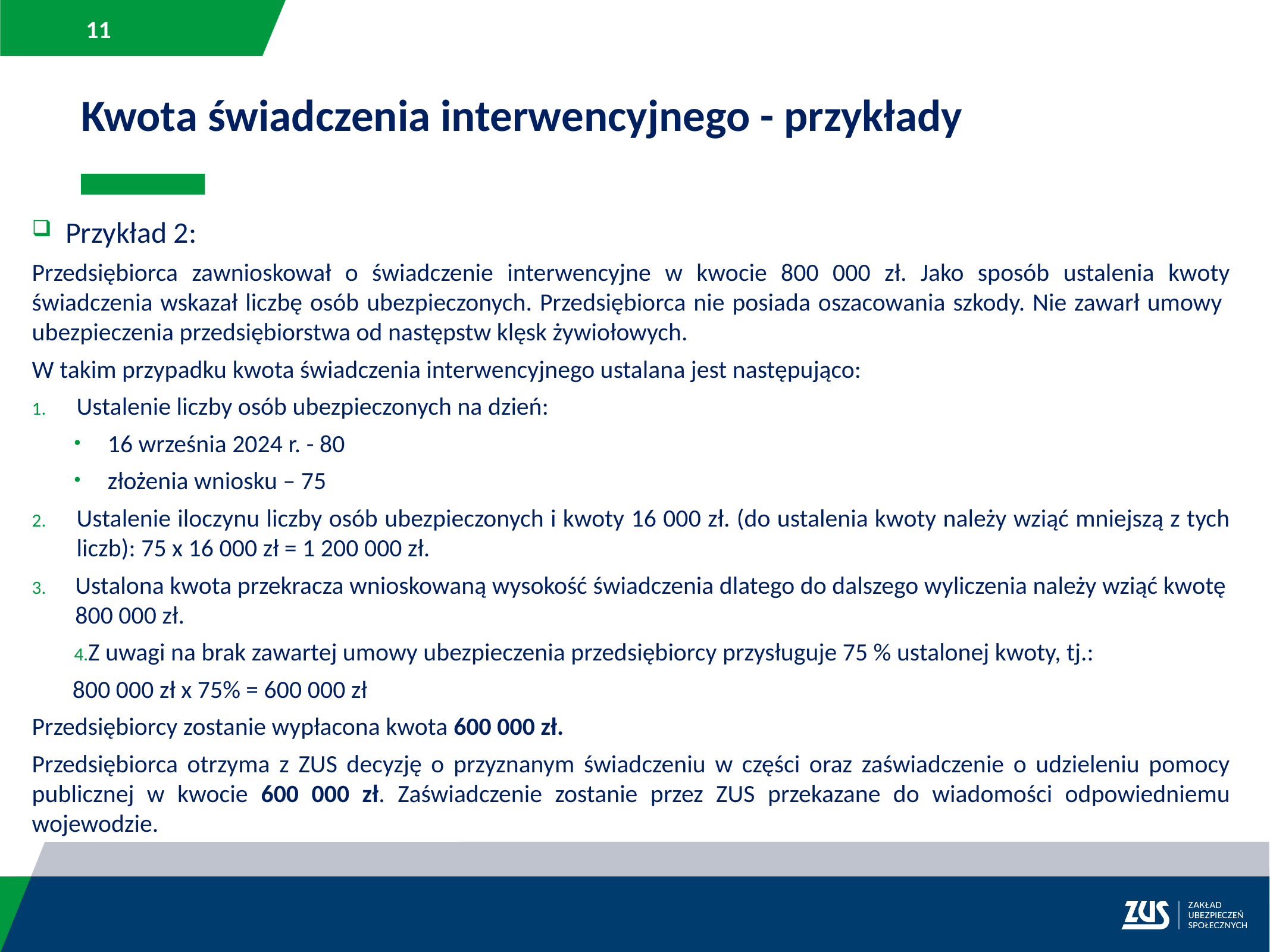

Kwota świadczenia interwencyjnego - przykłady
Przykład 2:
Przedsiębiorca zawnioskował o świadczenie interwencyjne w kwocie 800 000 zł. Jako sposób ustalenia kwoty świadczenia wskazał liczbę osób ubezpieczonych. Przedsiębiorca nie posiada oszacowania szkody. Nie zawarł umowy  ubezpieczenia przedsiębiorstwa od następstw klęsk żywiołowych.
W takim przypadku kwota świadczenia interwencyjnego ustalana jest następująco:
Ustalenie liczby osób ubezpieczonych na dzień:
16 września 2024 r. - 80
złożenia wniosku – 75
Ustalenie iloczynu liczby osób ubezpieczonych i kwoty 16 000 zł. (do ustalenia kwoty należy wziąć mniejszą z tych liczb): 75 x 16 000 zł = 1 200 000 zł.
Ustalona kwota przekracza wnioskowaną wysokość świadczenia dlatego do dalszego wyliczenia należy wziąć kwotę 800 000 zł.
Z uwagi na brak zawartej umowy ubezpieczenia przedsiębiorcy przysługuje 75 % ustalonej kwoty, tj.:
 800 000 zł x 75% = 600 000 zł
Przedsiębiorcy zostanie wypłacona kwota 600 000 zł.
Przedsiębiorca otrzyma z ZUS decyzję o przyznanym świadczeniu w części oraz zaświadczenie o udzieleniu pomocy publicznej w kwocie 600 000 zł. Zaświadczenie zostanie przez ZUS przekazane do wiadomości odpowiedniemu wojewodzie.